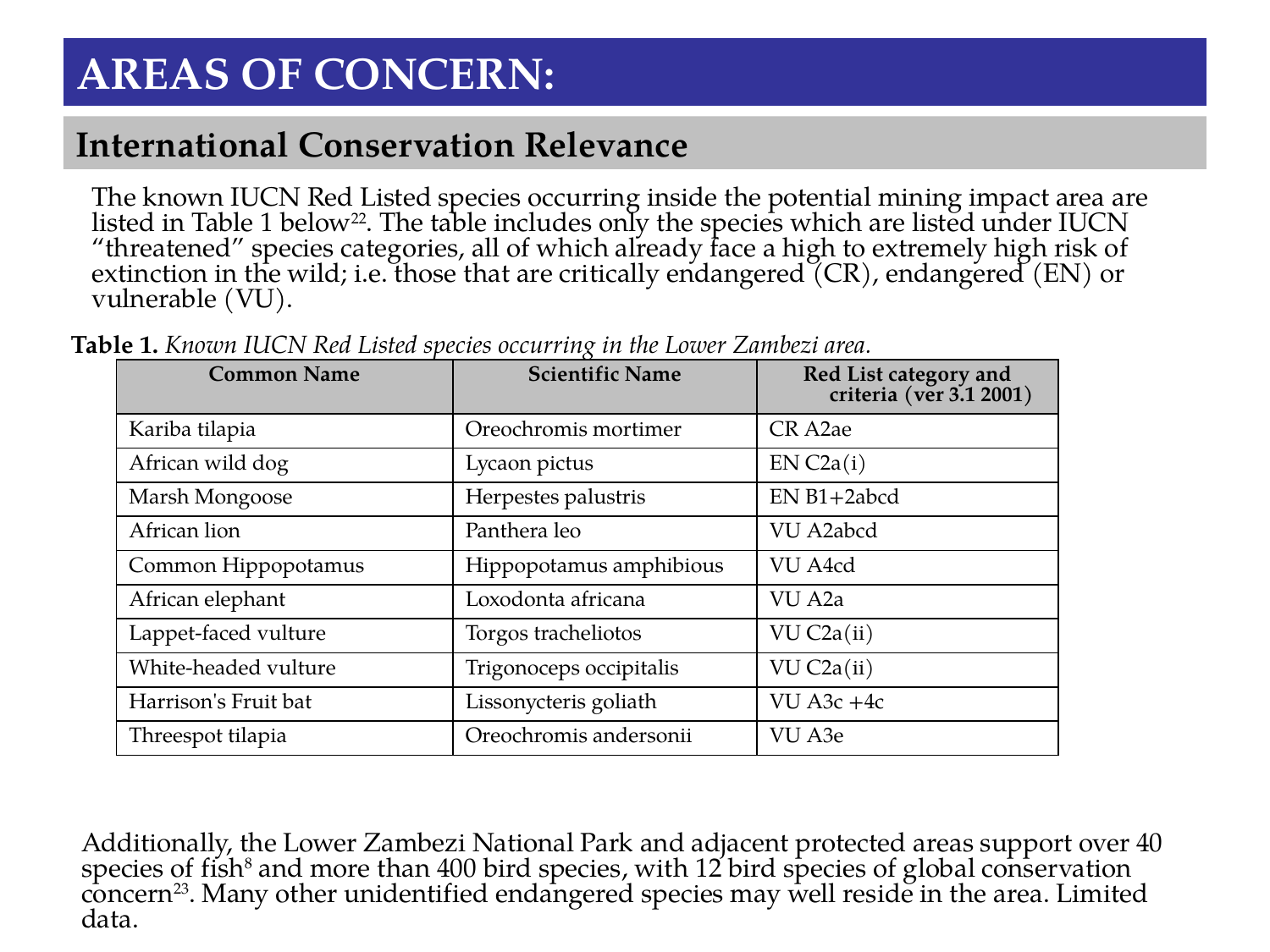

# AREAS OF CONCERN:
International Conservation Relevance
The known IUCN Red Listed species occurring inside the potential mining impact area are listed in Table 1 below22. The table includes only the species which are listed under IUCN “threatened” species categories, all of which already face a high to extremely high risk of extinction in the wild; i.e. those that are critically endangered (CR), endangered (EN) or vulnerable (VU).
Table 1. Known IUCN Red Listed species occurring in the Lower Zambezi area.
| Common Name | Scientific Name | Red List category and criteria (ver 3.1 2001) |
| --- | --- | --- |
| Kariba tilapia | Oreochromis mortimer | CR A2ae |
| African wild dog | Lycaon pictus | EN C2a(i) |
| Marsh Mongoose | Herpestes palustris | EN B1+2abcd |
| African lion | Panthera leo | VU A2abcd |
| Common Hippopotamus | Hippopotamus amphibious | VU A4cd |
| African elephant | Loxodonta africana | VU A2a |
| Lappet-faced vulture | Torgos tracheliotos | VU C2a(ii) |
| White-headed vulture | Trigonoceps occipitalis | VU C2a(ii) |
| Harrison's Fruit bat | Lissonycteris goliath | VU A3c +4c |
| Threespot tilapia | Oreochromis andersonii | VU A3e |
Additionally, the Lower Zambezi National Park and adjacent protected areas support over 40 species of fish8 and more than 400 bird species, with 12 bird species of global conservation concern23. Many other unidentified endangered species may well reside in the area. Limited data.